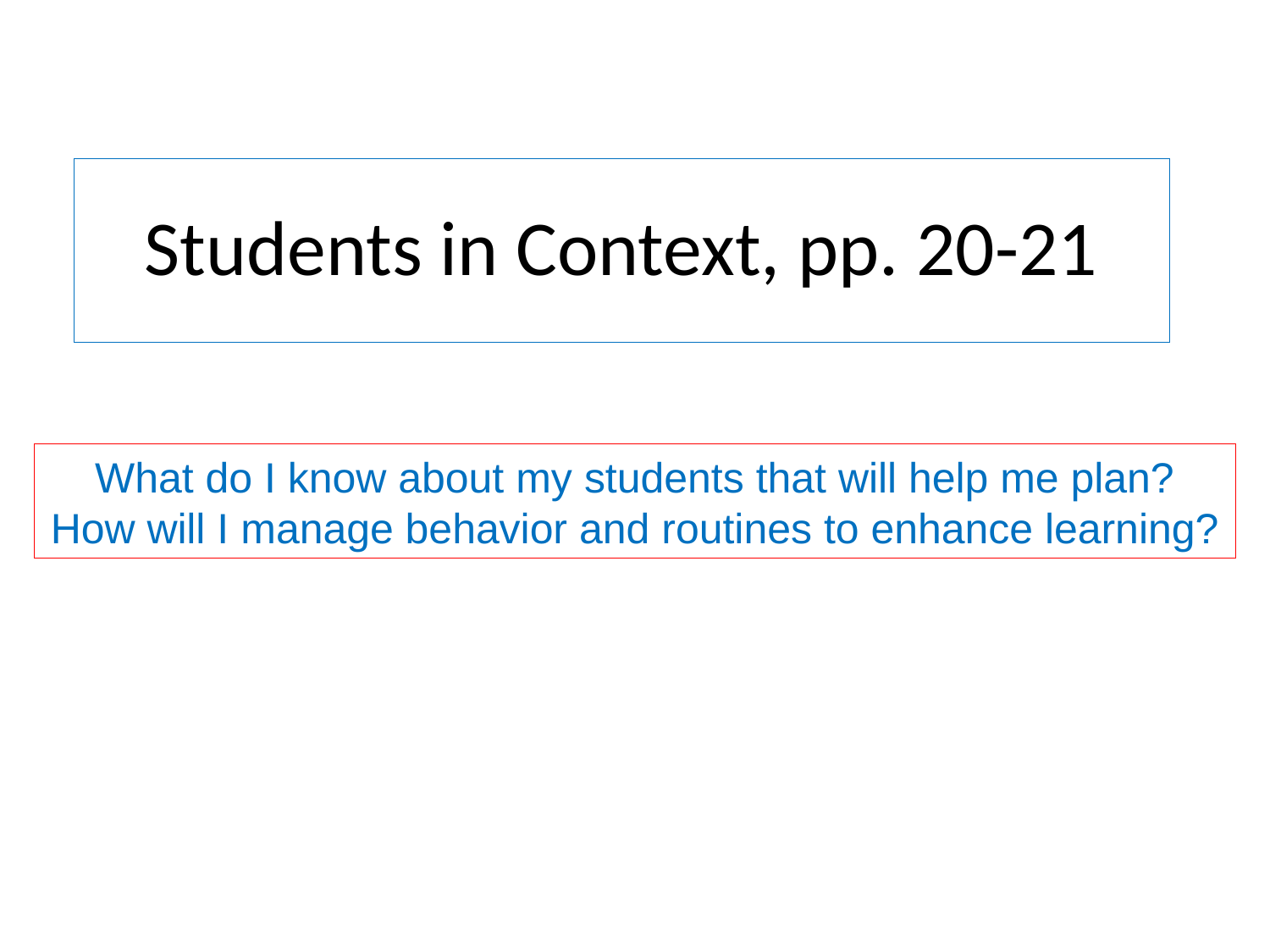

Students in Context, pp. 20-21
What do I know about my students that will help me plan?
How will I manage behavior and routines to enhance learning?